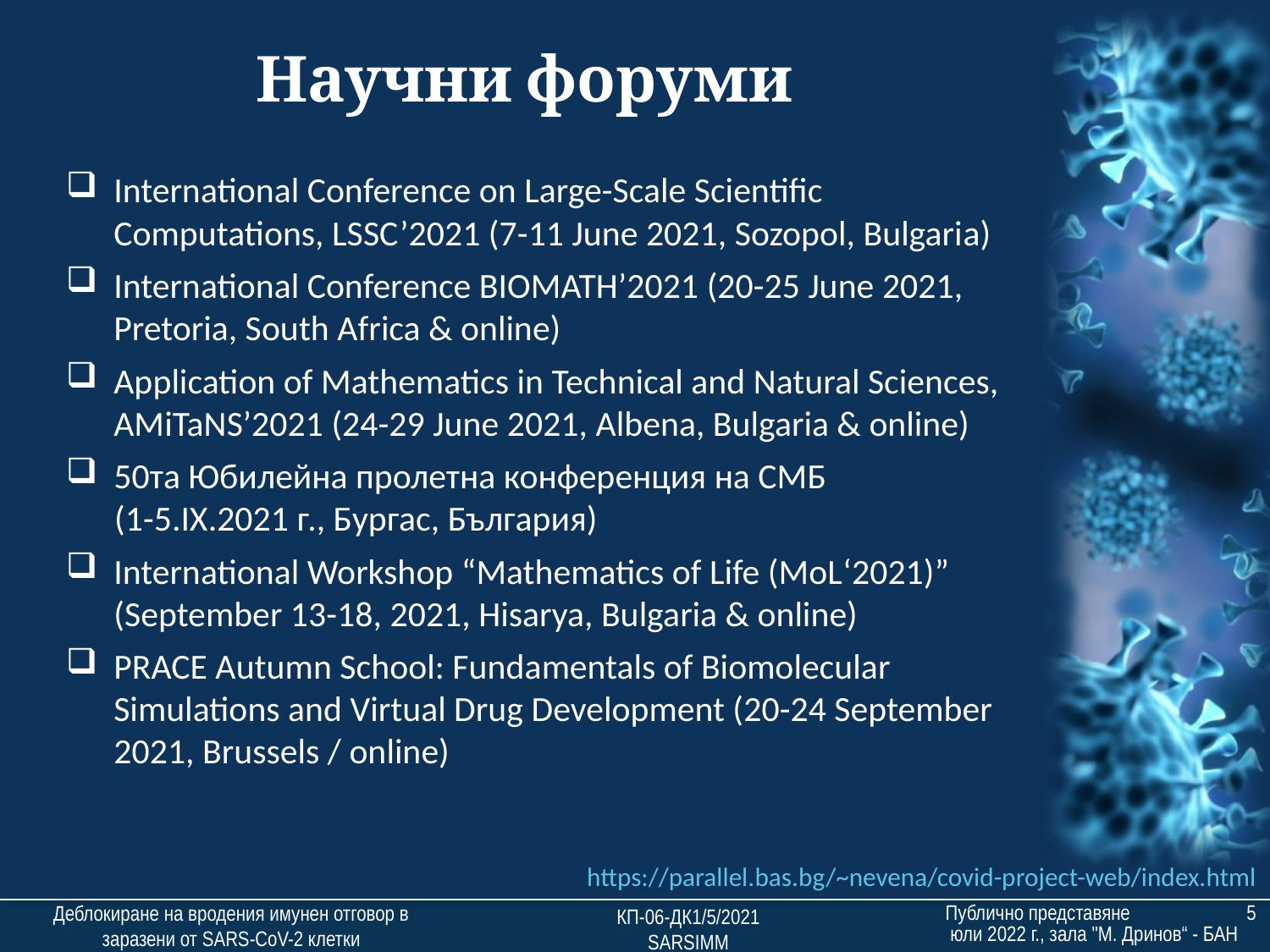

Научни форуми
International Conference on Large-Scale Scientific Computations, LSSC’2021 (7-11 June 2021, Sozopol, Bulgariа)
International Conference BIOMATH’2021 (20-25 June 2021,  Pretoria, South Africa & online)
Application of Mathematics in Technical and Natural Sciences, AMiTaNS’2021 (24-29 June 2021, Albena, Bulgaria & online)
50та Юбилейна пролетна конференция на СМБ
      (1-5.IX.2021 г., Бургас, България)
International Workshop “Mathematics of Life (MoL‘2021)” (September 13-18, 2021, Hisarya, Bulgaria & online)
PRACE Autumn School: Fundamentals of Biomolecular Simulations and Virtual Drug Development (20-24 September 2021, Brussels / online)
https://parallel.bas.bg/~nevena/covid-project-web/index.html
Публично представяне                        5 юли 2022 г., зала "М. Дринов“ - БАН
Деблокиране на вродения имунен отговор в заразени от SARS-CoV-2 клетки
КП-06-ДК1/5/2021
SARSIMM